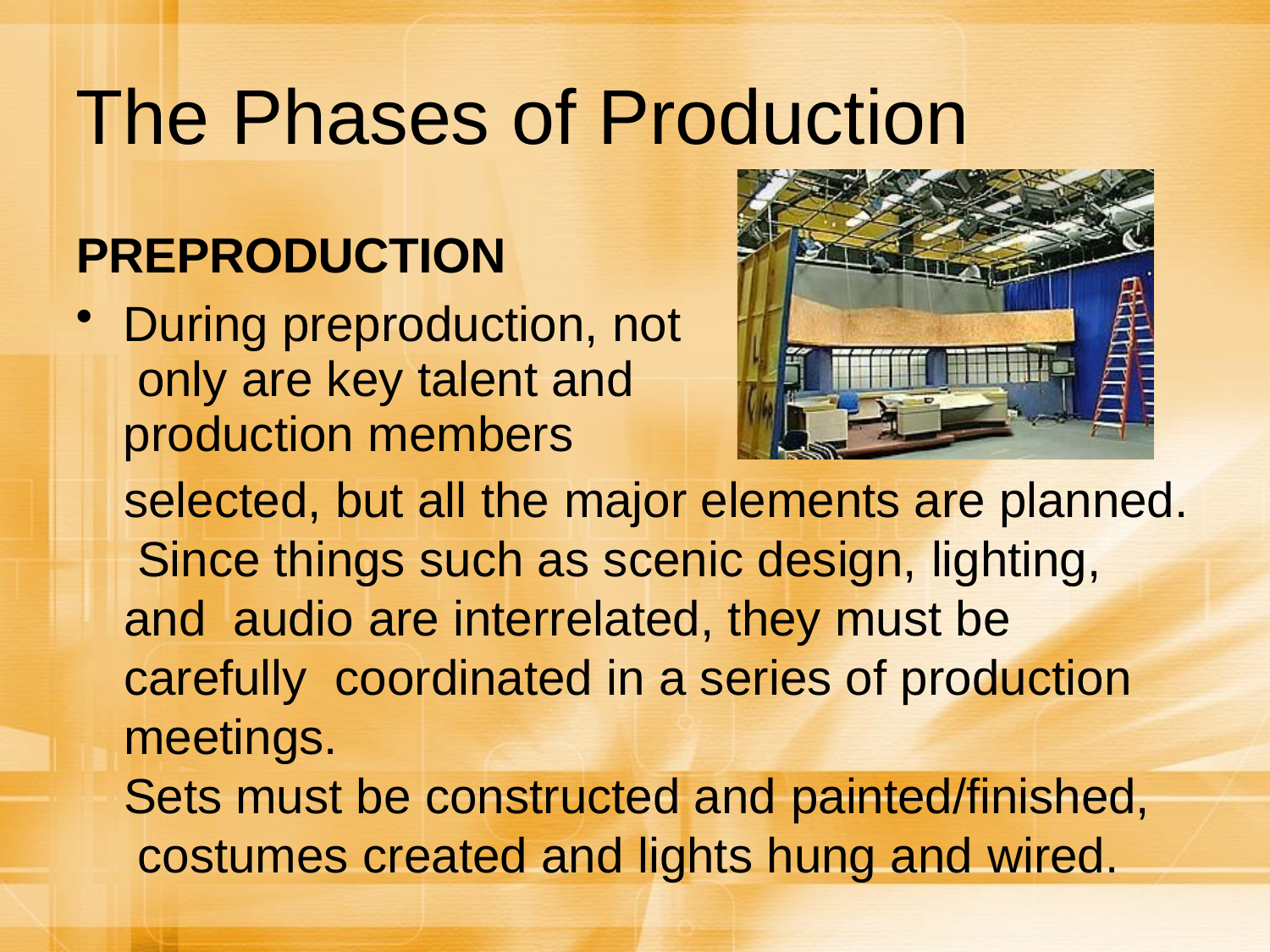

# The Phases of Production

PREPRODUCTION
During preproduction, not  only are key talent and  production members
selected, but all the major elements are planned.  Since things such as scenic design, lighting, and  audio are interrelated, they must be carefully  coordinated in a series of production meetings.
Sets must be constructed and painted/finished,  costumes created and lights hung and wired.